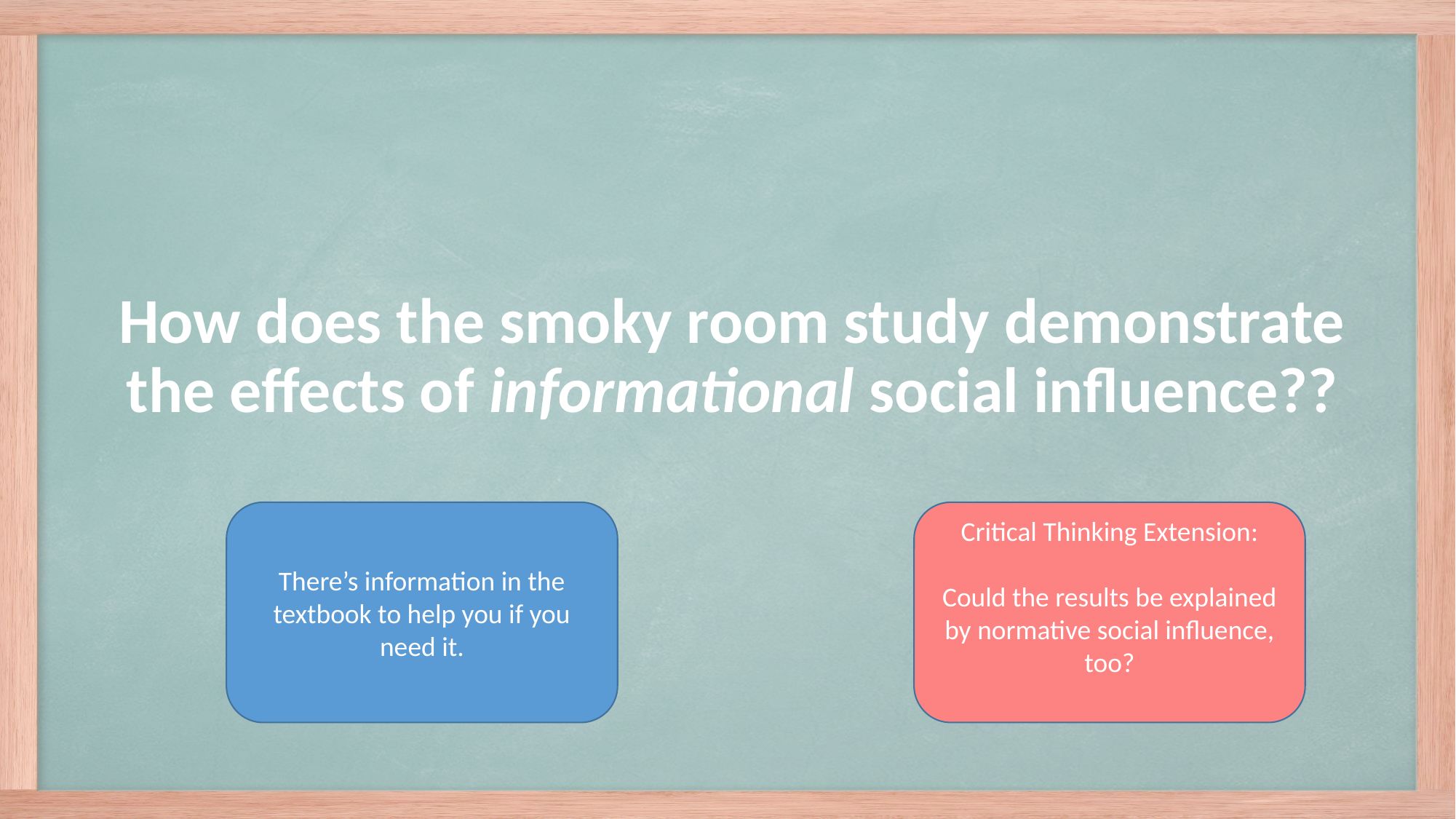

# How does the smoky room study demonstrate the effects of informational social influence??
There’s information in the textbook to help you if you need it.
Critical Thinking Extension:

Could the results be explained by normative social influence, too?